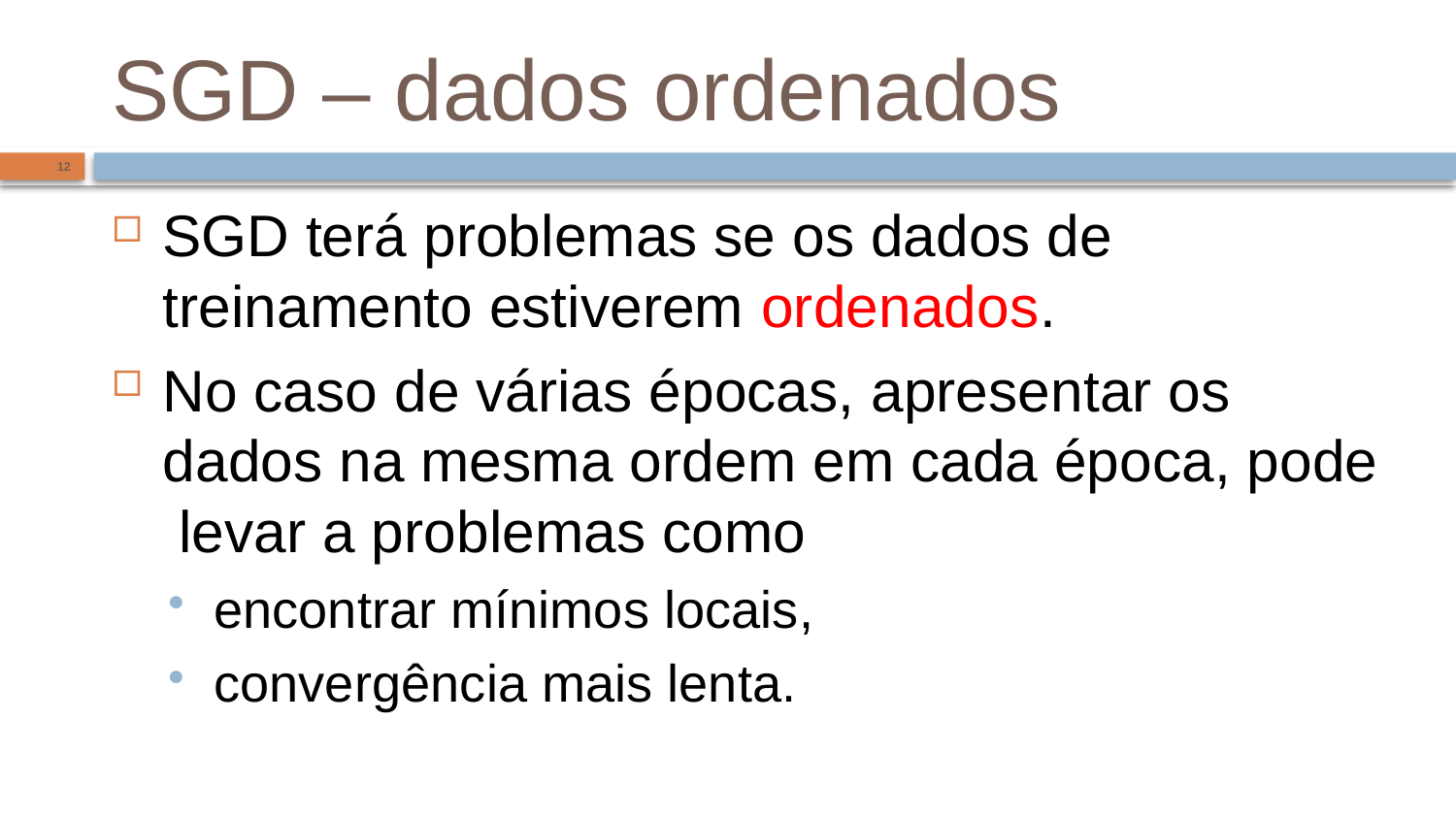

# SGD – dados ordenados
12
SGD terá problemas se os dados de treinamento estiverem ordenados.
No caso de várias épocas, apresentar os dados na mesma ordem em cada época, pode  levar a problemas como
encontrar mínimos locais,
convergência mais lenta.